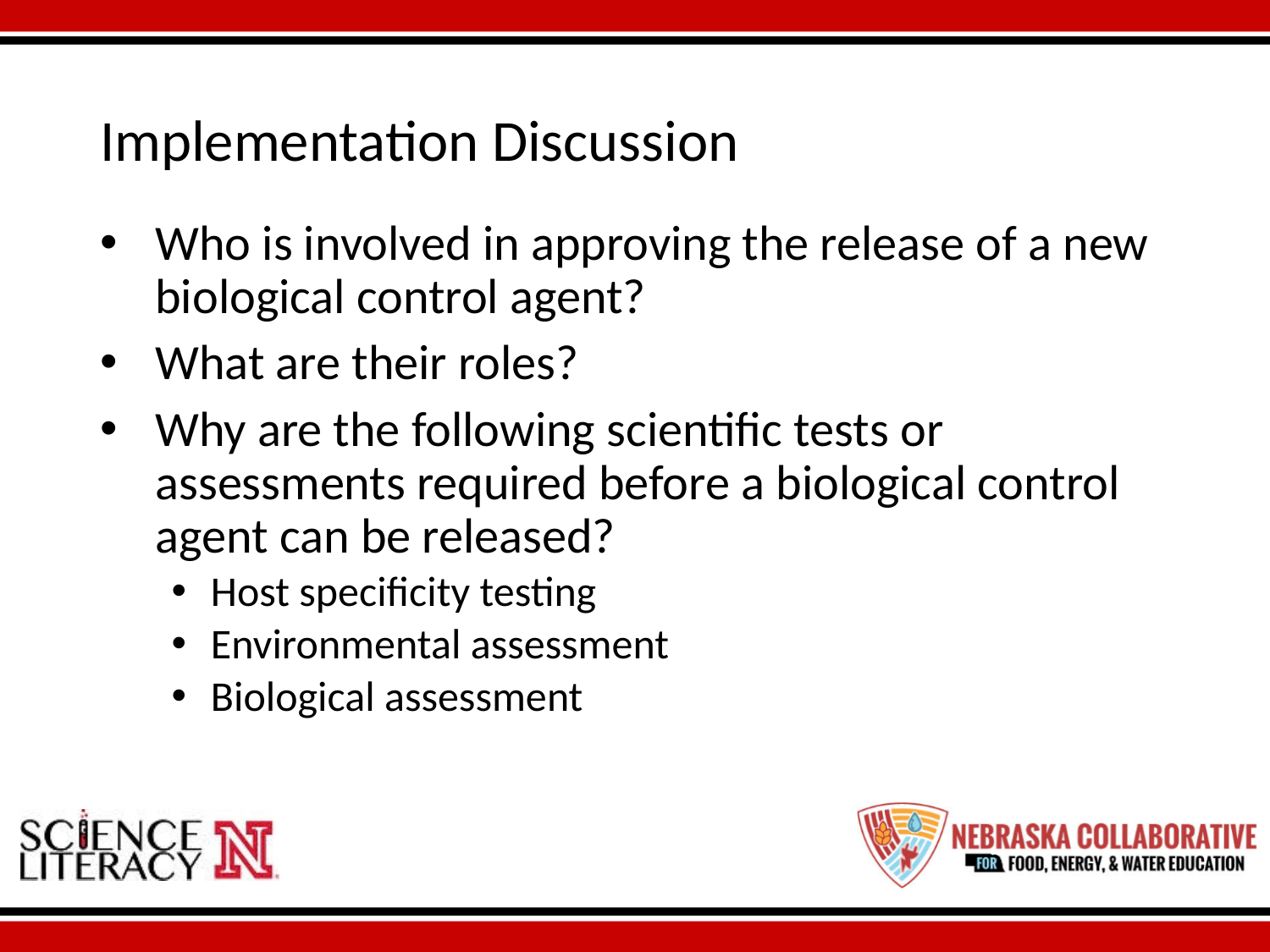

# Implementation Discussion
Who is involved in approving the release of a new biological control agent?
What are their roles?
Why are the following scientific tests or assessments required before a biological control agent can be released?
Host specificity testing
Environmental assessment
Biological assessment